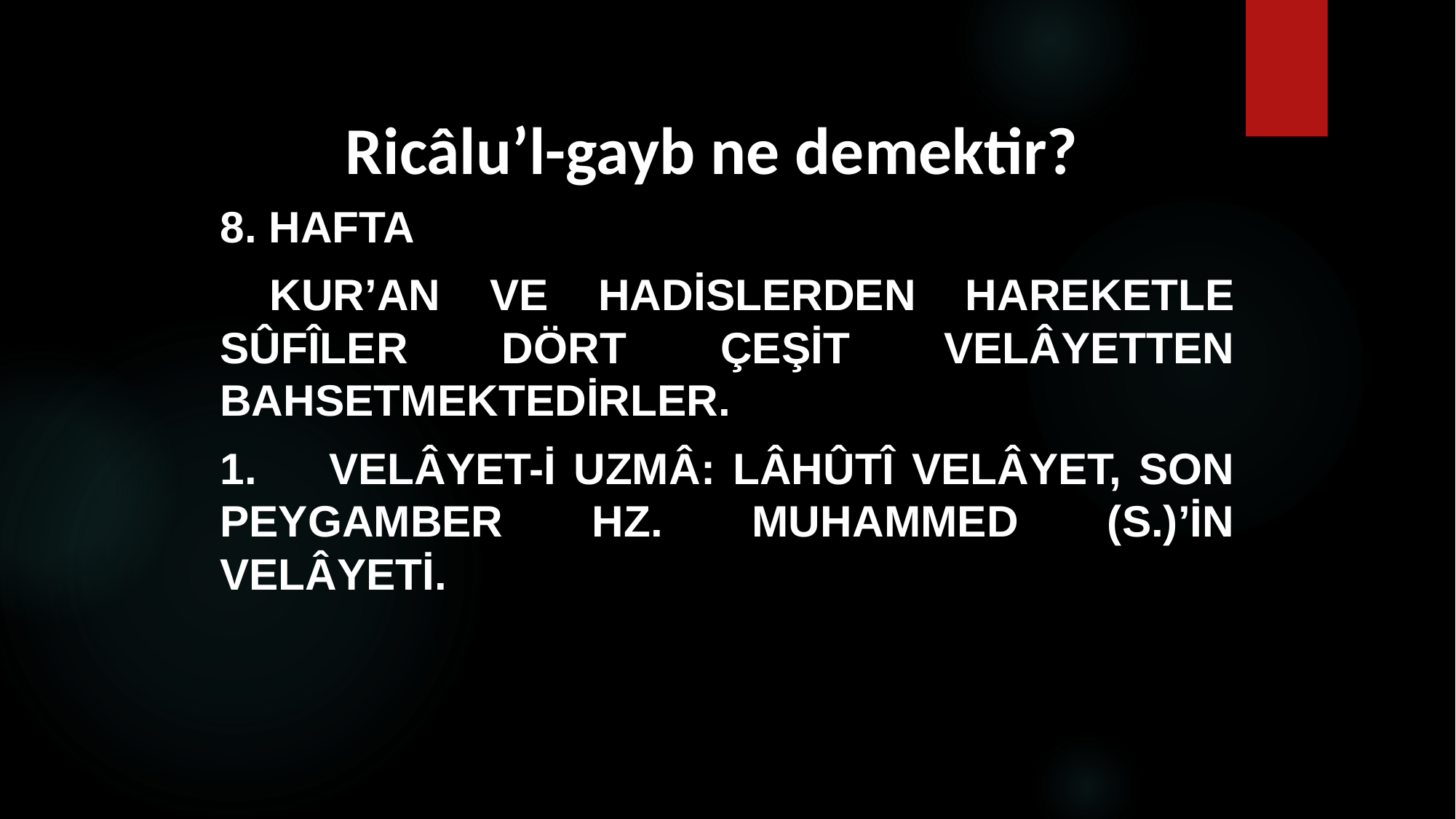

# Ricâlu’l-gayb ne demektir?
8. HAFTA
 Kur’an ve hadislerden hareketle sûfîler dört çeşit velâyetten bahsetmektedirler.
1.	Velâyet-i uzmâ: Lâhûtî velâyet, son peygamber Hz. Muhammed (s.)’in velâyeti.